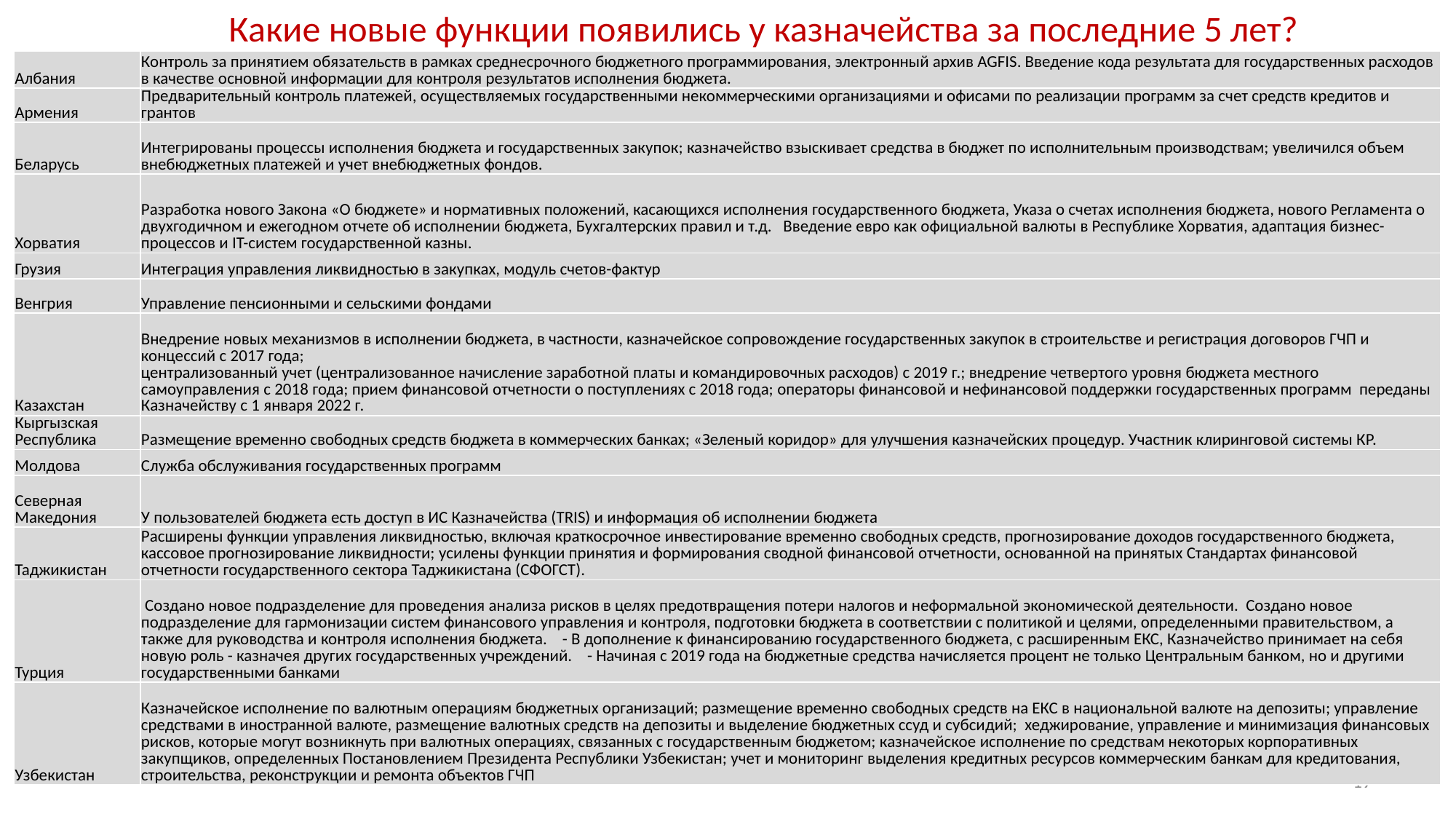

# Какие новые функции появились у казначейства за последние 5 лет?
| Албания | Контроль за принятием обязательств в рамках среднесрочного бюджетного программирования, электронный архив AGFIS. Введение кода результата для государственных расходов в качестве основной информации для контроля результатов исполнения бюджета. |
| --- | --- |
| Армения | Предварительный контроль платежей, осуществляемых государственными некоммерческими организациями и офисами по реализации программ за счет средств кредитов и грантов |
| Беларусь | Интегрированы процессы исполнения бюджета и государственных закупок; казначейство взыскивает средства в бюджет по исполнительным производствам; увеличился объем внебюджетных платежей и учет внебюджетных фондов. |
| Хорватия | Разработка нового Закона «О бюджете» и нормативных положений, касающихся исполнения государственного бюджета, Указа о счетах исполнения бюджета, нового Регламента о двухгодичном и ежегодном отчете об исполнении бюджета, Бухгалтерских правил и т.д. Введение евро как официальной валюты в Республике Хорватия, адаптация бизнес-процессов и IT-систем государственной казны. |
| Грузия | Интеграция управления ликвидностью в закупках, модуль счетов-фактур |
| Венгрия | Управление пенсионными и сельскими фондами |
| Казахстан | Внедрение новых механизмов в исполнении бюджета, в частности, казначейское сопровождение государственных закупок в строительстве и регистрация договоров ГЧП и концессий с 2017 года; централизованный учет (централизованное начисление заработной платы и командировочных расходов) с 2019 г.; внедрение четвертого уровня бюджета местного самоуправления с 2018 года; прием финансовой отчетности о поступлениях с 2018 года; операторы финансовой и нефинансовой поддержки государственных программ переданы Казначейству с 1 января 2022 г. |
| Кыргызская Республика | Размещение временно свободных средств бюджета в коммерческих банках; «Зеленый коридор» для улучшения казначейских процедур. Участник клиринговой системы КР. |
| Молдова | Служба обслуживания государственных программ |
| Северная Македония | У пользователей бюджета есть доступ в ИС Казначейства (TRIS) и информация об исполнении бюджета |
| Таджикистан | Расширены функции управления ликвидностью, включая краткосрочное инвестирование временно свободных средств, прогнозирование доходов государственного бюджета, кассовое прогнозирование ликвидности; усилены функции принятия и формирования сводной финансовой отчетности, основанной на принятых Стандартах финансовой отчетности государственного сектора Таджикистана (СФОГСТ). |
| Турция | Создано новое подразделение для проведения анализа рисков в целях предотвращения потери налогов и неформальной экономической деятельности. Создано новое подразделение для гармонизации систем финансового управления и контроля, подготовки бюджета в соответствии с политикой и целями, определенными правительством, а также для руководства и контроля исполнения бюджета. - В дополнение к финансированию государственного бюджета, с расширенным ЕКС, Казначейство принимает на себя новую роль - казначея других государственных учреждений. - Начиная с 2019 года на бюджетные средства начисляется процент не только Центральным банком, но и другими государственными банками |
| Узбекистан | Казначейское исполнение по валютным операциям бюджетных организаций; размещение временно свободных средств на ЕКС в национальной валюте на депозиты; управление средствами в иностранной валюте, размещение валютных средств на депозиты и выделение бюджетных ссуд и субсидий; хеджирование, управление и минимизация финансовых рисков, которые могут возникнуть при валютных операциях, связанных с государственным бюджетом; казначейское исполнение по средствам некоторых корпоративных закупщиков, определенных Постановлением Президента Республики Узбекистан; учет и мониторинг выделения кредитных ресурсов коммерческим банкам для кредитования, строительства, реконструкции и ремонта объектов ГЧП |
19